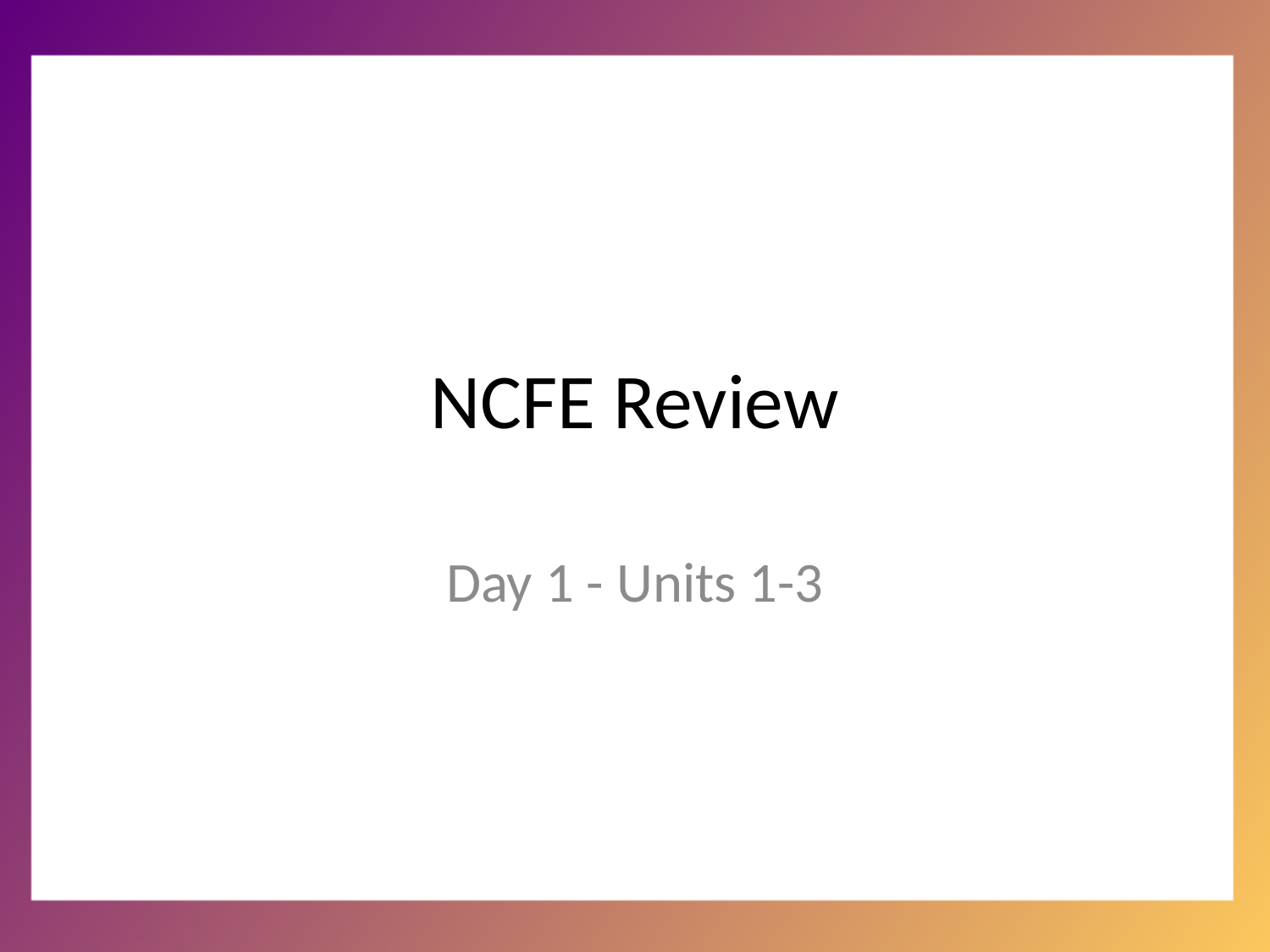

# NCFE Review
Day 1 - Units 1-3